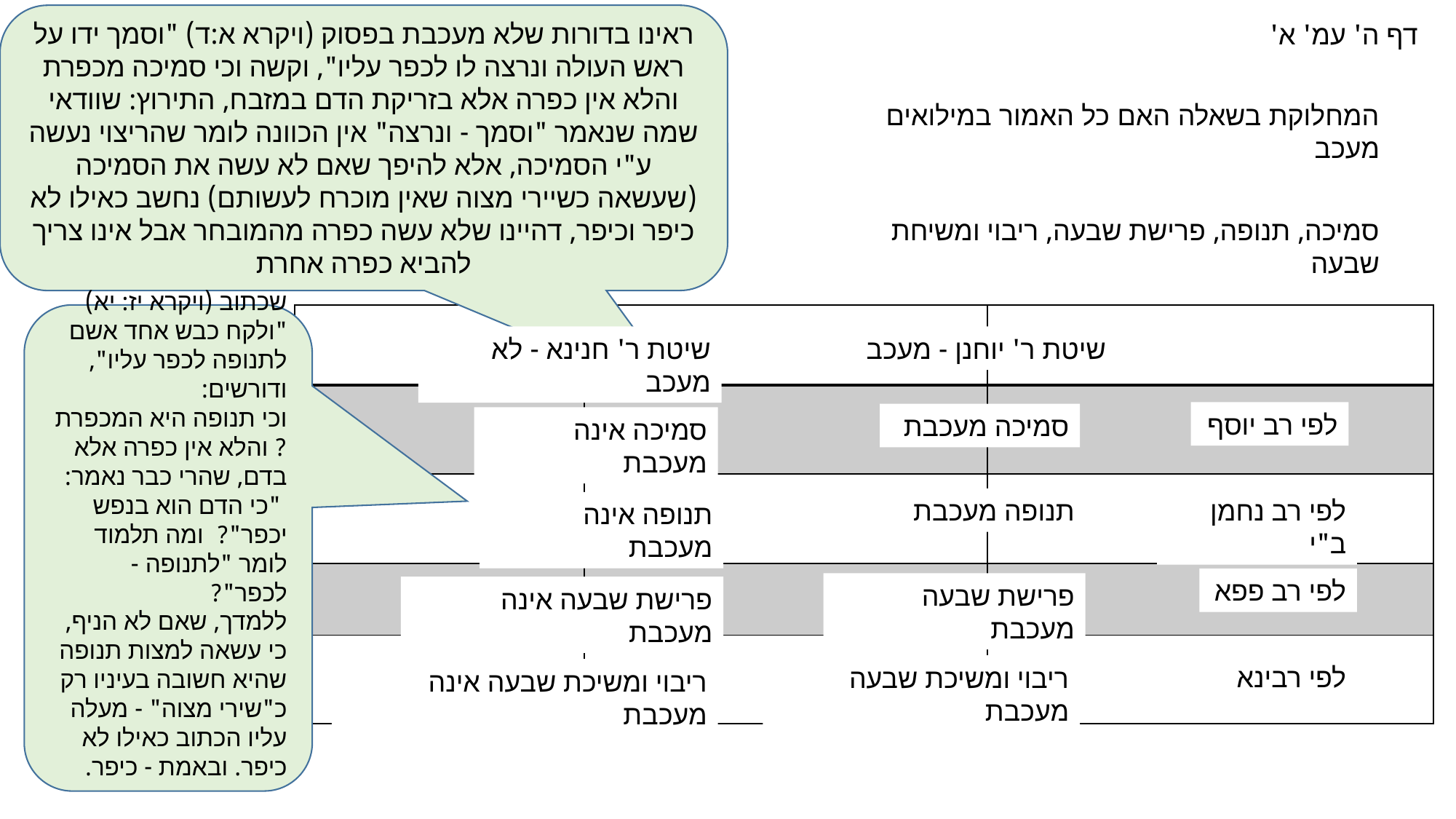

ראינו בדורות שלא מעכבת בפסוק (ויקרא א:ד) "וסמך ידו על ראש העולה ונרצה לו לכפר עליו", וקשה וכי סמיכה מכפרת והלא אין כפרה אלא בזריקת הדם במזבח, התירוץ: שוודאי שמה שנאמר "וסמך - ונרצה" אין הכוונה לומר שהריצוי נעשה ע"י הסמיכה, אלא להיפך שאם לא עשה את הסמיכה (שעשאה כשיירי מצוה שאין מוכרח לעשותם) נחשב כאילו לא כיפר וכיפר, דהיינו שלא עשה כפרה מהמובחר אבל אינו צריך להביא כפרה אחרת
דף ה' עמ' א'
המחלוקת בשאלה האם כל האמור במילואים מעכב
סמיכה, תנופה, פרישת שבעה, ריבוי ומשיחת שבעה
שכתוב (ויקרא יז: יא) "ולקח כבש אחד אשם לתנופה לכפר עליו", ודורשים:
וכי תנופה היא המכפרת ? והלא אין כפרה אלא בדם, שהרי כבר נאמר:
 "כי הדם הוא בנפש יכפר"?  ומה תלמוד לומר "לתנופה - לכפר"?
ללמדך, שאם לא הניף, כי עשאה למצות תנופה שהיא חשובה בעיניו רק כ"שירי מצוה" - מעלה עליו הכתוב כאילו לא כיפר. ובאמת - כיפר.

|  |  |  |
| --- | --- | --- |
|  |  |  |
|  |  |  |
|  |  |  |
|  |  |  |
שיטת ר' חנינא - לא מעכב
שיטת ר' יוחנן - מעכב
לפי רב יוסף
סמיכה מעכבת
סמיכה אינה מעכבת
תנופה מעכבת
לפי רב נחמן ב"י
תנופה אינה  מעכבת
לפי רב פפא
פרישת שבעה מעכבת
פרישת שבעה אינה  מעכבת
לפי רבינא
ריבוי ומשיכת שבעה מעכבת
ריבוי ומשיכת שבעה אינה מעכבת